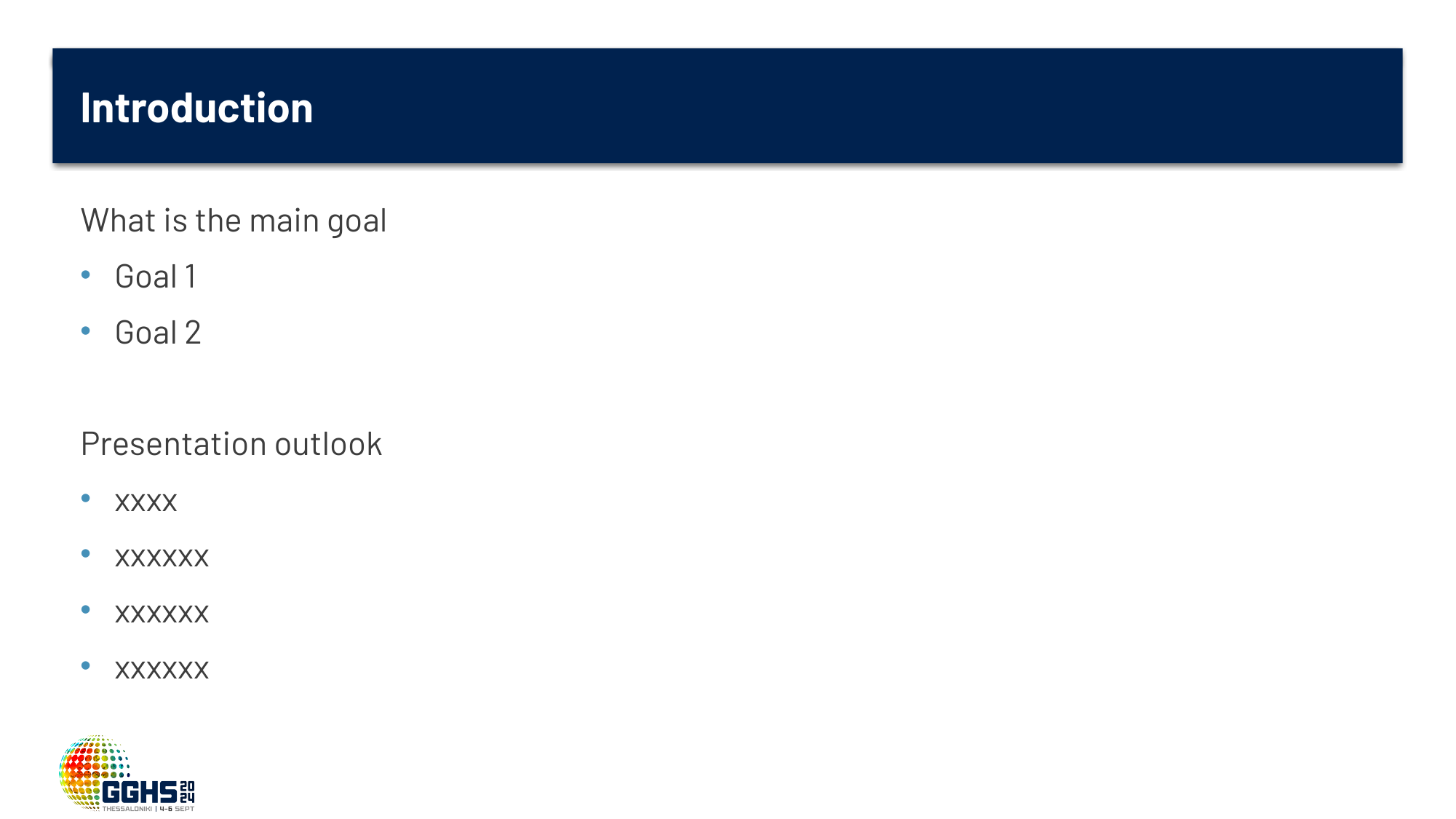

# Introduction
What is the main goal
Goal 1
Goal 2

Presentation outlook
xxxx
xxxxxx
xxxxxx
xxxxxx